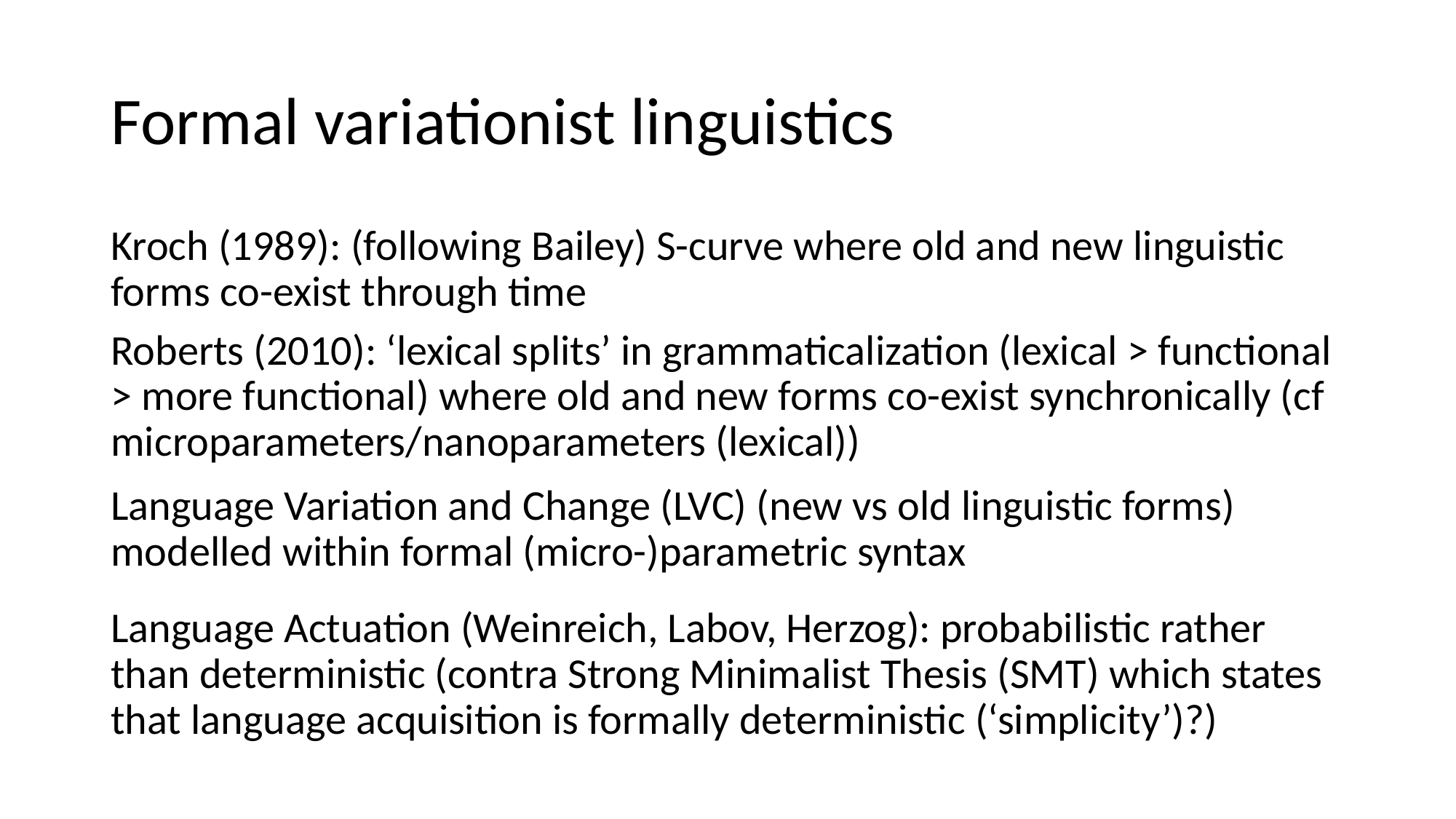

# Formal variationist linguistics
Kroch (1989): (following Bailey) S-curve where old and new linguistic forms co-exist through time
Roberts (2010): ‘lexical splits’ in grammaticalization (lexical > functional > more functional) where old and new forms co-exist synchronically (cf microparameters/nanoparameters (lexical))
Language Variation and Change (LVC) (new vs old linguistic forms) modelled within formal (micro-)parametric syntax
Language Actuation (Weinreich, Labov, Herzog): probabilistic rather than deterministic (contra Strong Minimalist Thesis (SMT) which states that language acquisition is formally deterministic (‘simplicity’)?)